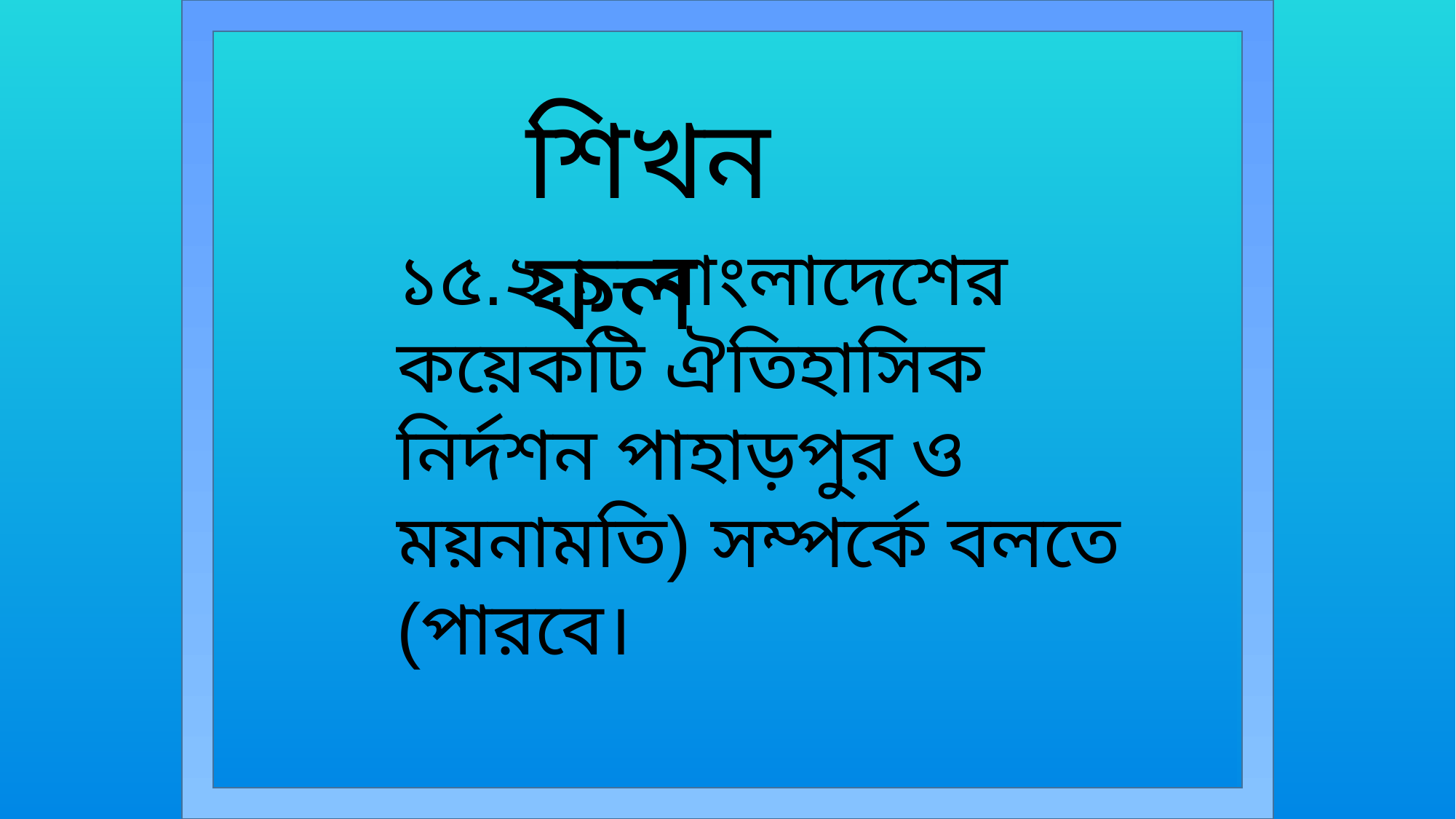

শিখনফল
১৫.২.১- বাংলাদেশের কয়েকটি ঐতিহাসিক নির্দশন পাহাড়পুর ও ময়নামতি) সম্পর্কে বলতে (পারবে।